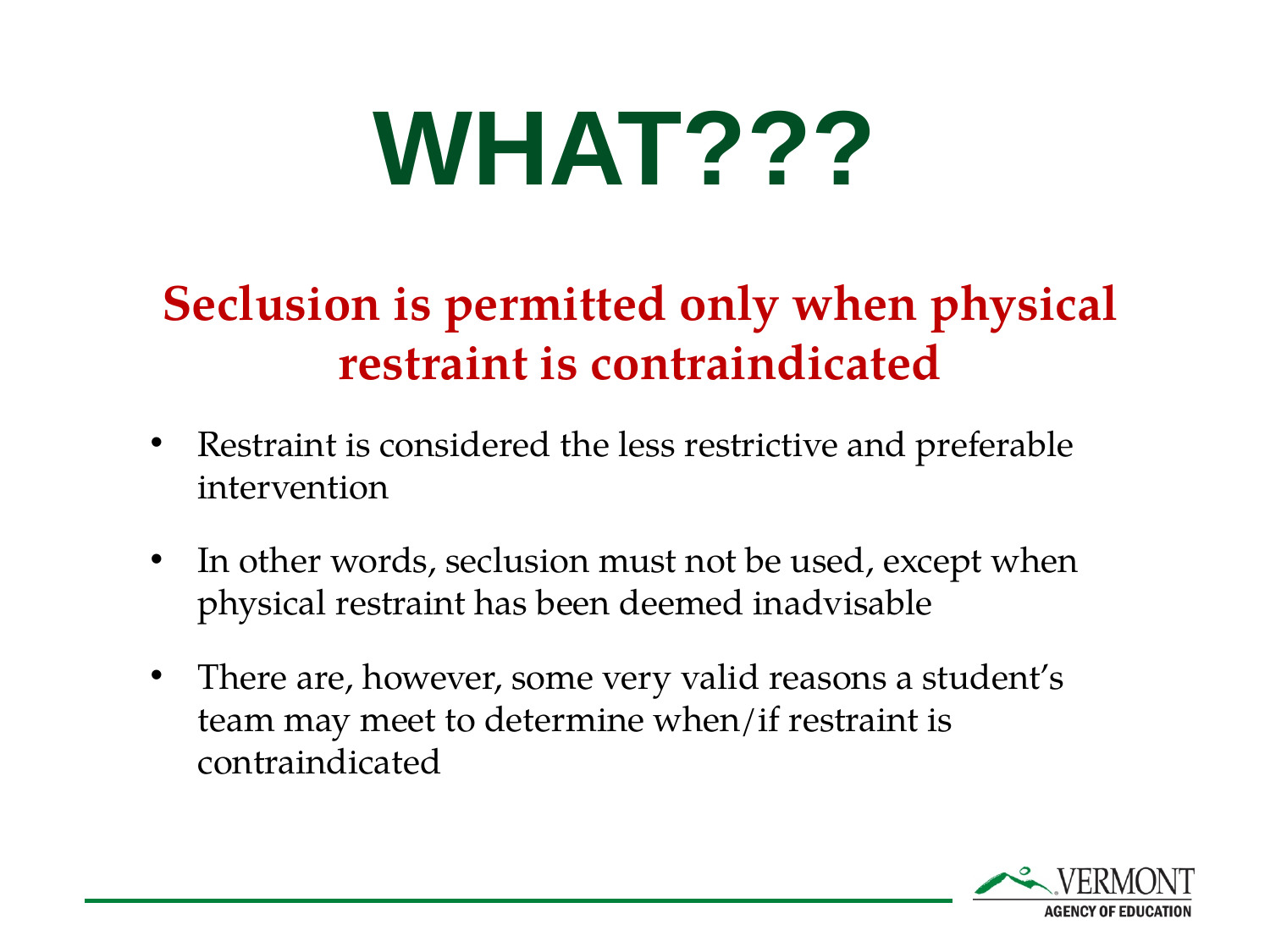

# WHAT???
Seclusion is permitted only when physical restraint is contraindicated

Restraint is considered the less restrictive and preferable intervention

In other words, seclusion must not be used, except when physical restraint has been deemed inadvisable

There are, however, some very valid reasons a student’s team may meet to determine when/if restraint is contraindicated